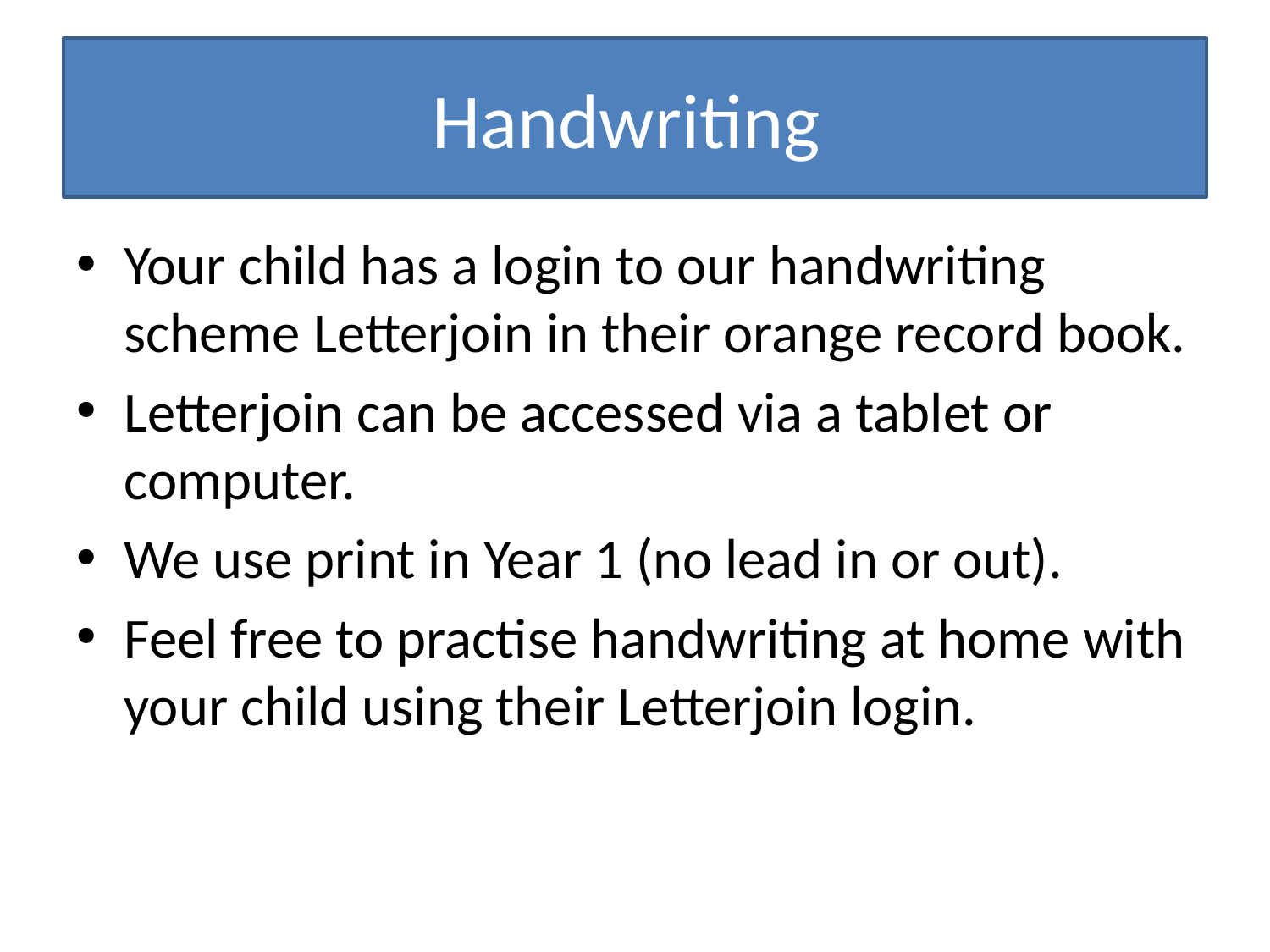

# Handwriting
Your child has a login to our handwriting scheme Letterjoin in their orange record book.
Letterjoin can be accessed via a tablet or computer.
We use print in Year 1 (no lead in or out).
Feel free to practise handwriting at home with your child using their Letterjoin login.